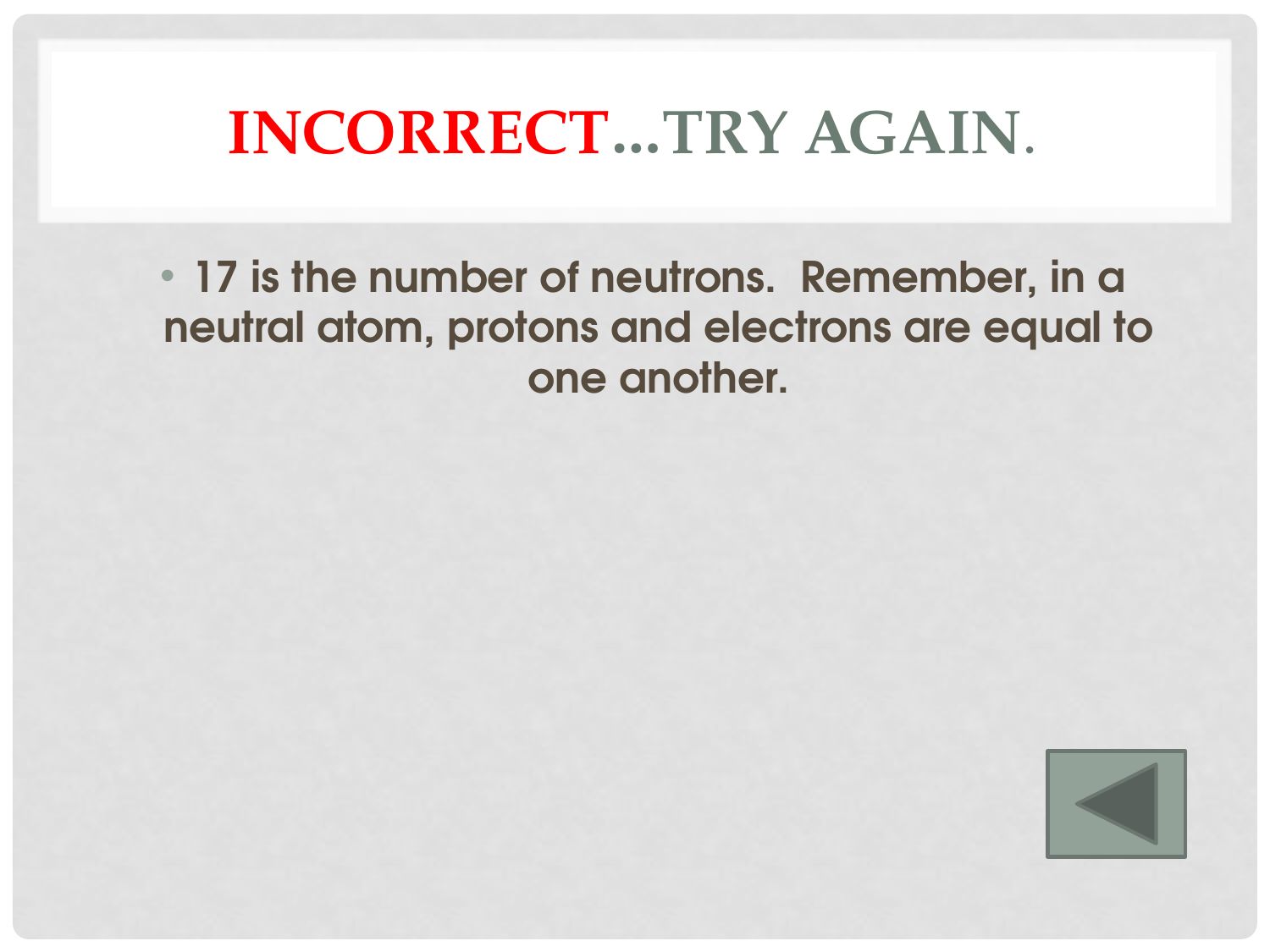

# Incorrect…try again.
17 is the number of neutrons.  Remember, in a neutral atom, protons and electrons are equal to one another.